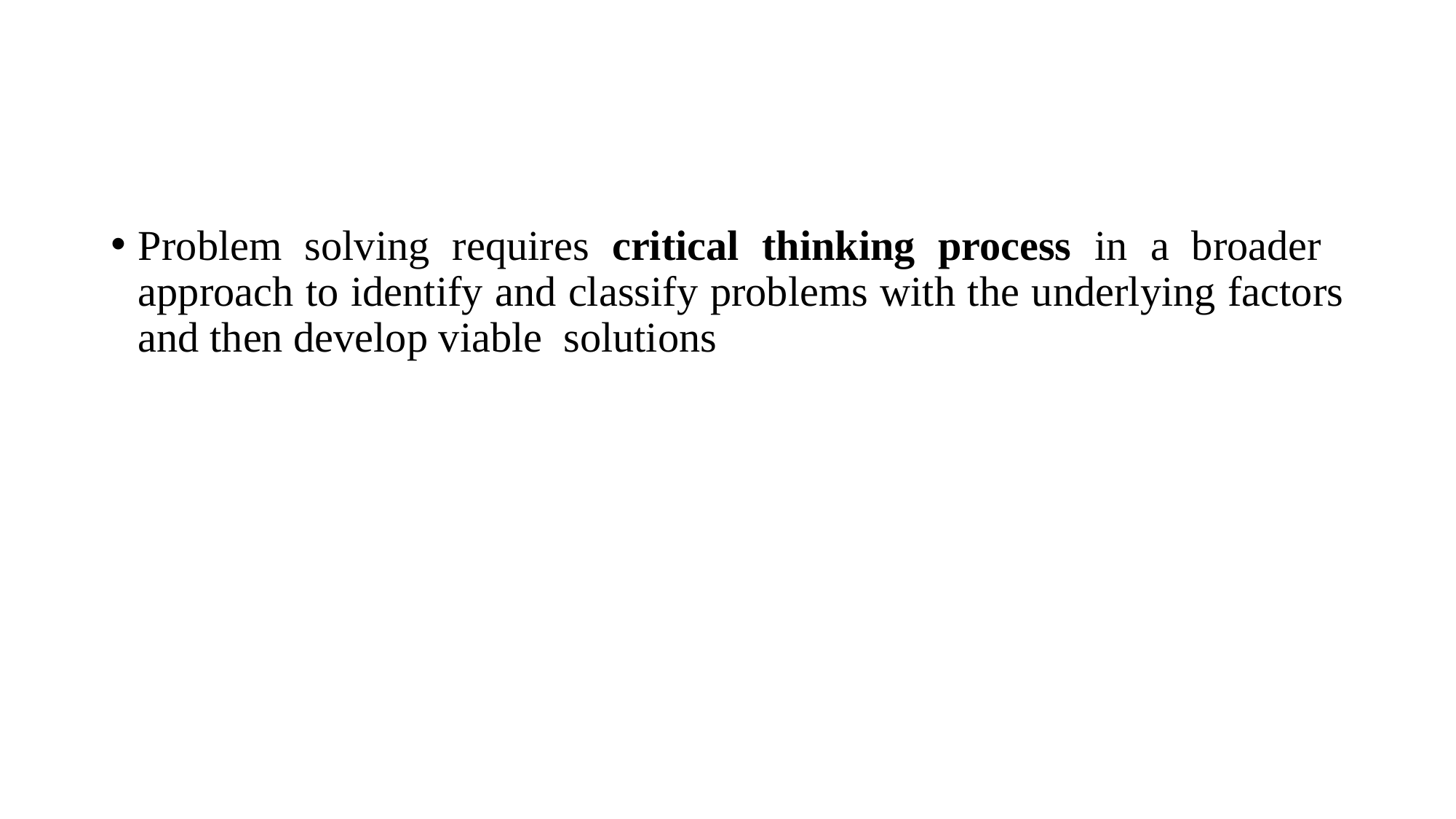

#
Problem solving requires critical thinking process in a broader  approach to identify and classify problems with the underlying factors and then develop viable  solutions